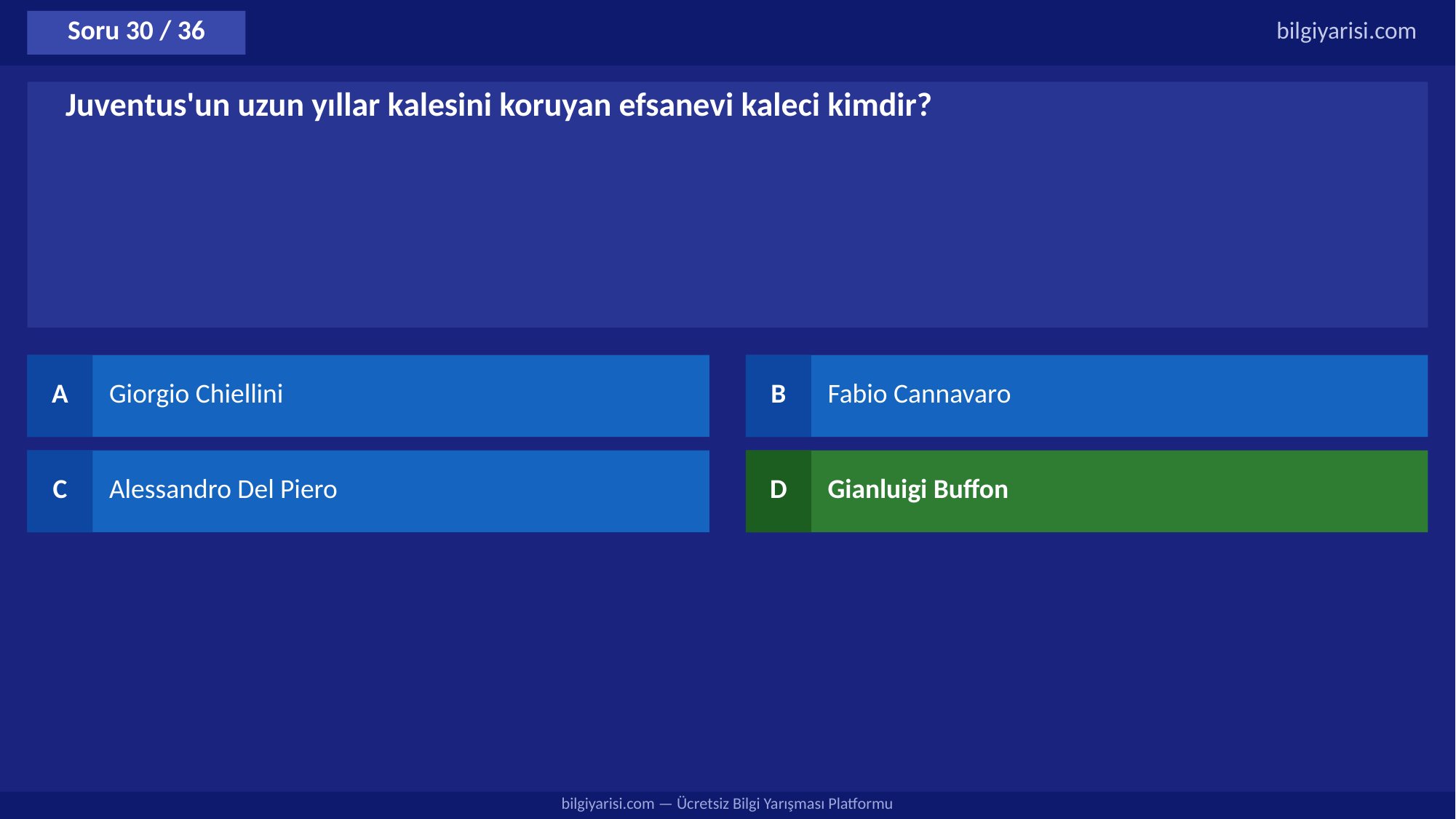

Soru 30 / 36
bilgiyarisi.com

Juventus'un uzun yıllar kalesini koruyan efsanevi kaleci kimdir?

A
Giorgio Chiellini

B
Fabio Cannavaro

C
Alessandro Del Piero

D
Gianluigi Buffon
bilgiyarisi.com — Ücretsiz Bilgi Yarışması Platformu